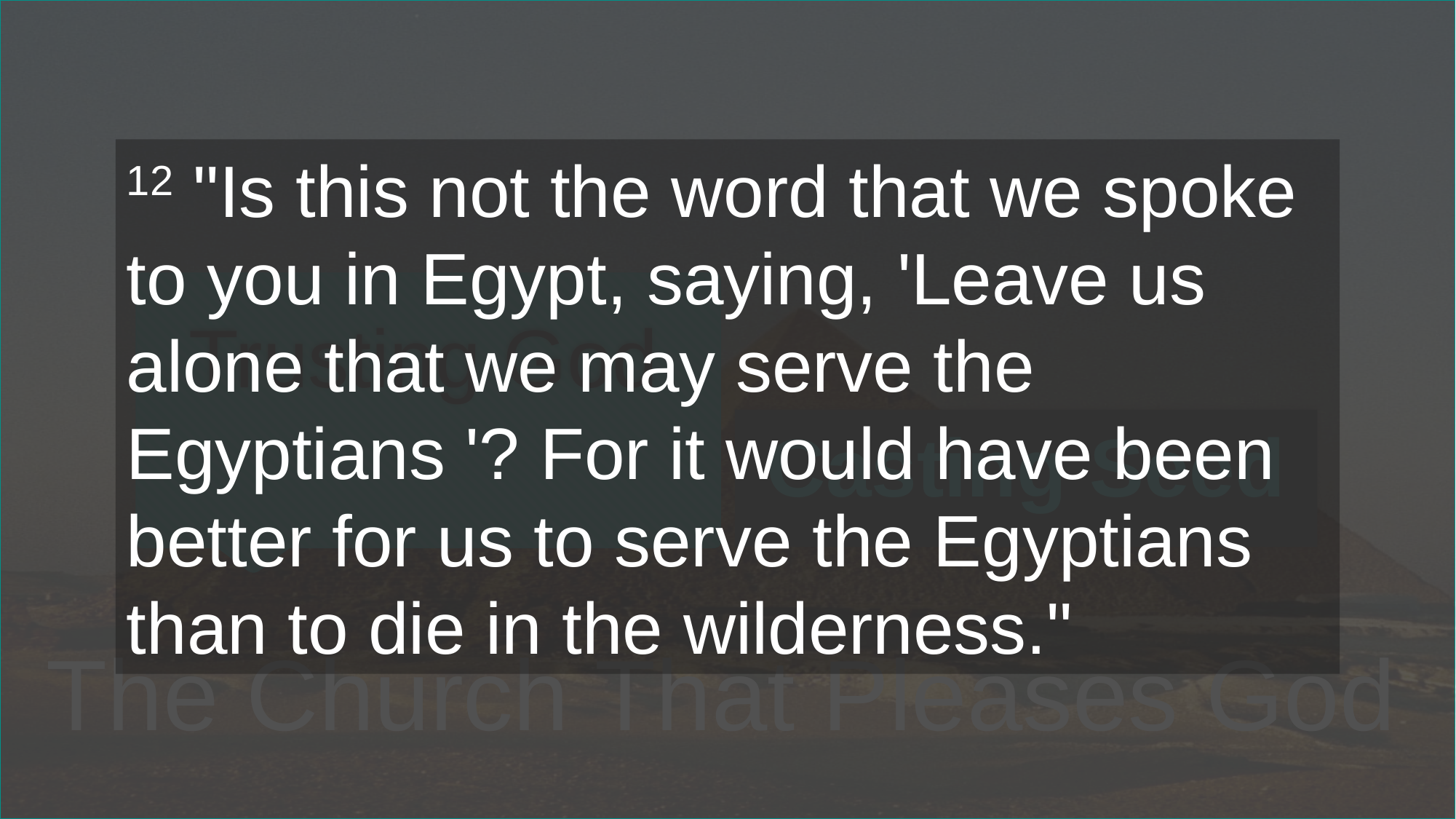

12 "Is this not the word that we spoke to you in Egypt, saying, 'Leave us alone that we may serve the Egyptians '? For it would have been better for us to serve the Egyptians than to die in the wilderness."
# Trusting God
Casting Seed
The Church That Pleases God